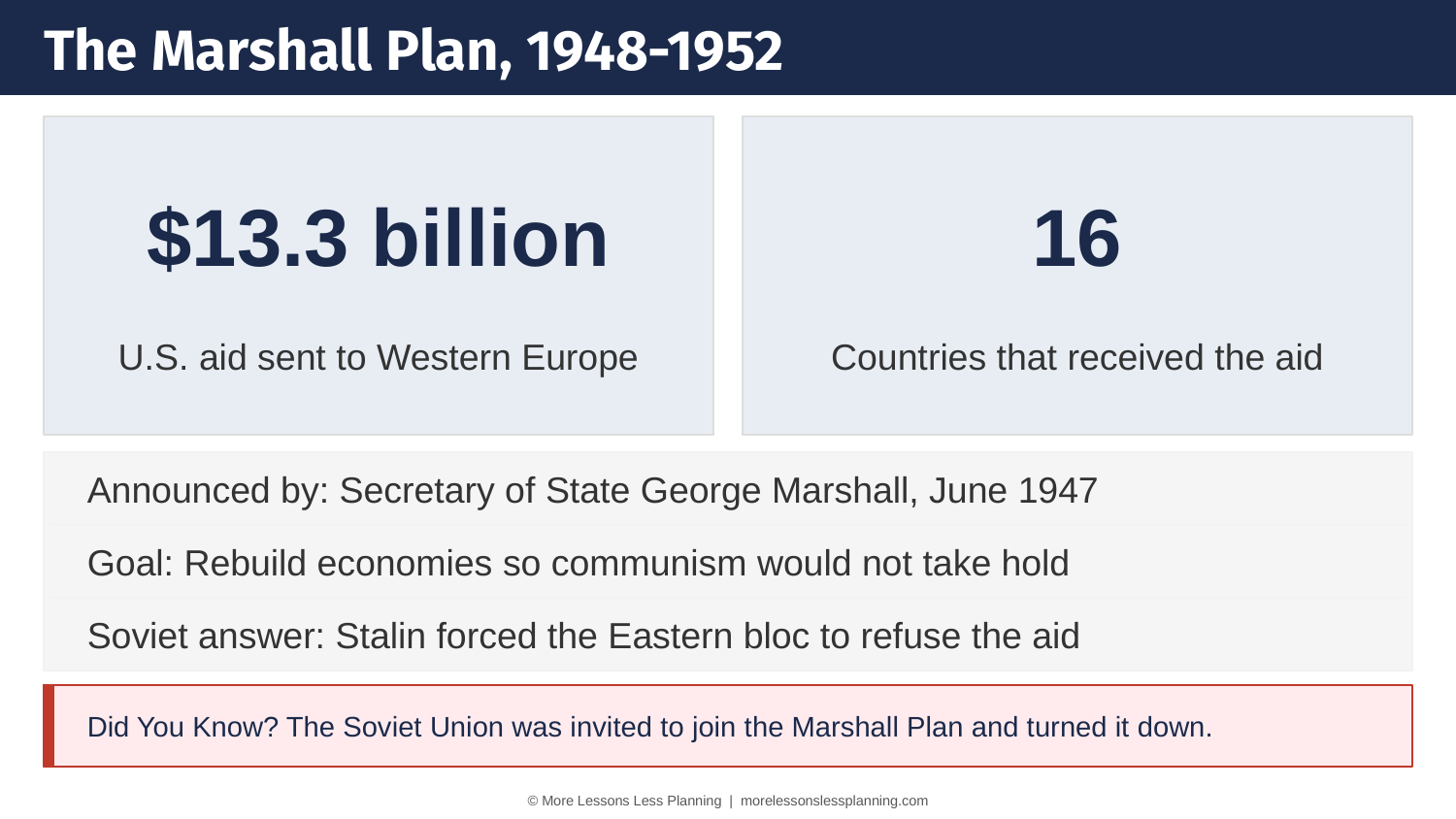

The Marshall Plan, 1948-1952

$13.3 billion
16
U.S. aid sent to Western Europe
Countries that received the aid

Announced by: Secretary of State George Marshall, June 1947

Goal: Rebuild economies so communism would not take hold

Soviet answer: Stalin forced the Eastern bloc to refuse the aid

Did You Know? The Soviet Union was invited to join the Marshall Plan and turned it down.
© More Lessons Less Planning  |  morelessonslessplanning.com